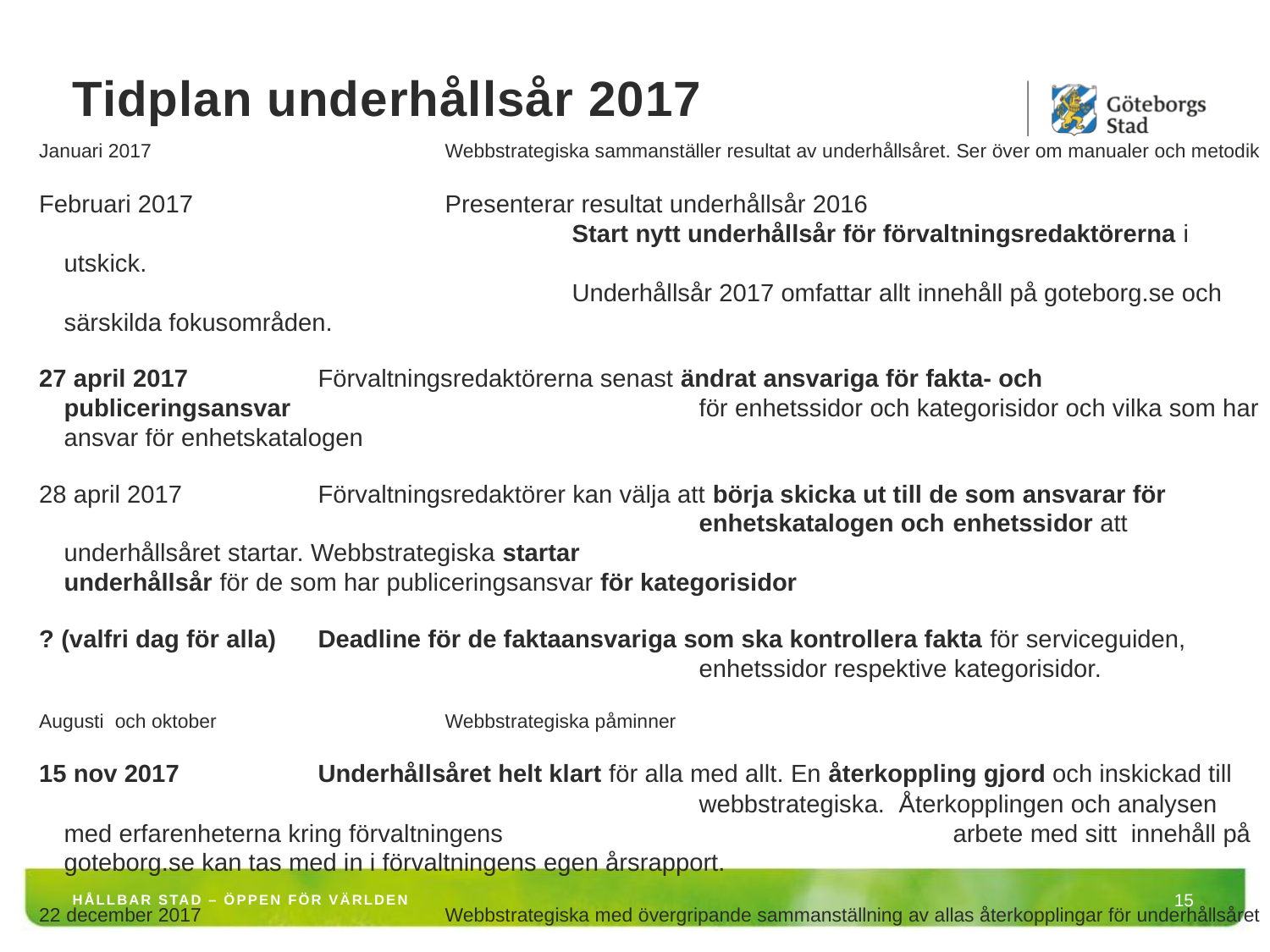

# Tidplan underhållsår 2017
Januari 2017			Webbstrategiska sammanställer resultat av underhållsåret. Ser över om manualer och metodik
Februari 2017		Presenterar resultat underhållsår 2016
				Start nytt underhållsår för förvaltningsredaktörerna i utskick.
				Underhållsår 2017 omfattar allt innehåll på goteborg.se och särskilda fokusområden.
27 april 2017		Förvaltningsredaktörerna senast ändrat ansvariga för fakta- och publiceringsansvar 				för enhetssidor och kategorisidor och vilka som har ansvar för enhetskatalogen
28 april 2017		Förvaltningsredaktörer kan välja att börja skicka ut till de som ansvarar för 						enhetskatalogen och 	enhetssidor att underhållsåret startar. Webbstrategiska startar 					underhållsår för de som har publiceringsansvar för kategorisidor
? (valfri dag för alla) 	Deadline för de faktaansvariga som ska kontrollera fakta för serviceguiden, 						enhetssidor respektive kategorisidor.
Augusti  och oktober		Webbstrategiska påminner
15 nov 2017		Underhållsåret helt klart för alla med allt. En återkoppling gjord och inskickad till 					webbstrategiska.  Återkopplingen och analysen med erfarenheterna kring förvaltningens 				arbete med sitt  innehåll på  goteborg.se kan tas med in i förvaltningens egen årsrapport.
22 december 2017		Webbstrategiska med övergripande sammanställning av allas återkopplingar för underhållsåret
Januari 2018		Start underhållsår 2018. Återkoppling till alla om den övergripande sammanställningen.

HÅLLBAR STAD – ÖPPEN FÖR VÄRLDEN
15